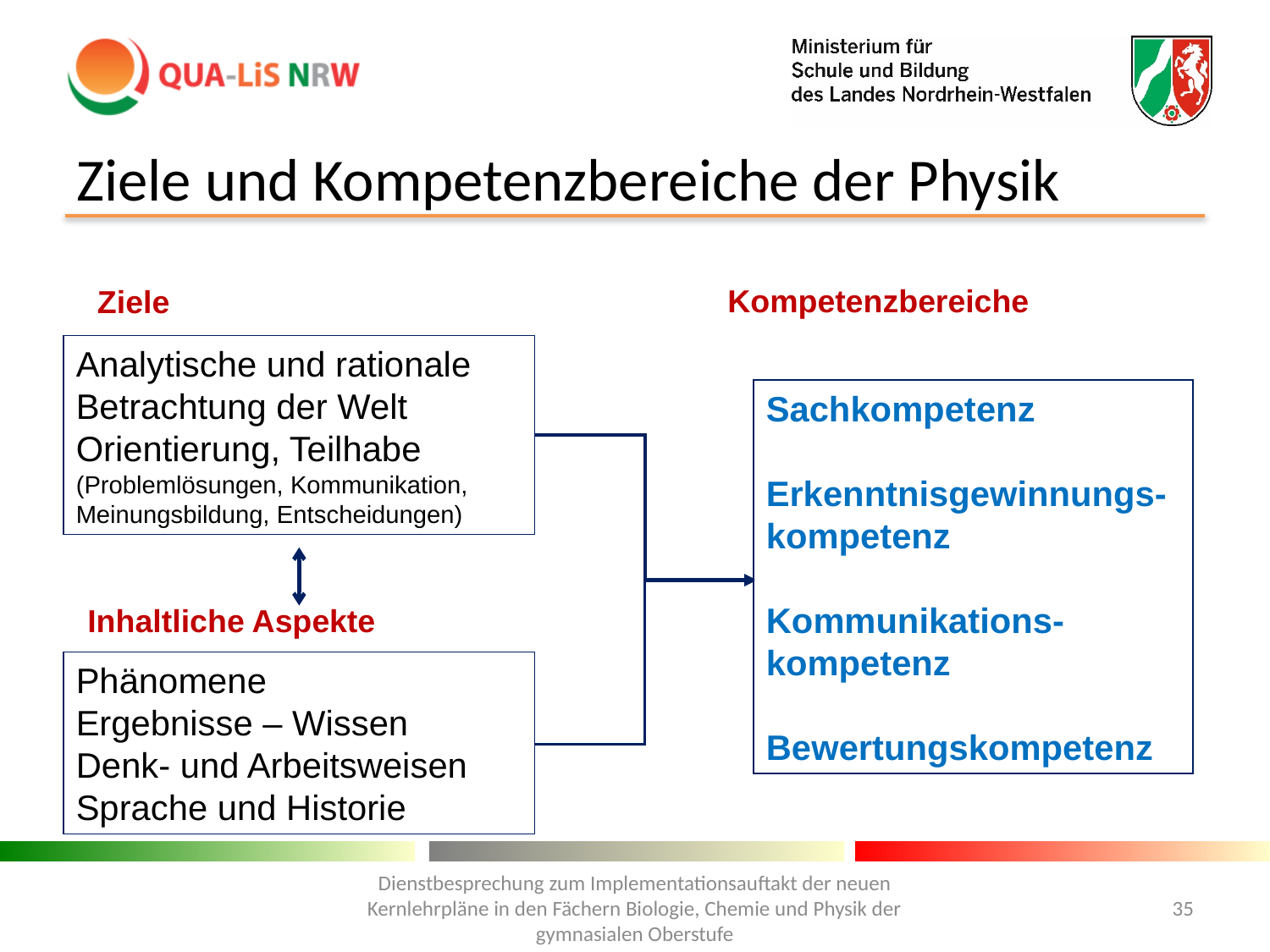

# Ziele und Kompetenzbereiche der Physik
Kompetenzbereiche
Ziele
Analytische und rationale Betrachtung der Welt
Orientierung, Teilhabe (Problemlösungen, Kommunikation, Meinungsbildung, Entscheidungen)
Sachkompetenz

Erkenntnisgewinnungs-kompetenz

Kommunikations-kompetenz

Bewertungskompetenz
Inhaltliche Aspekte
Phänomene
Ergebnisse – Wissen
Denk- und Arbeitsweisen
Sprache und Historie
Dienstbesprechung zum Implementationsauftakt der neuen Kernlehrpläne in den Fächern Biologie, Chemie und Physik der gymnasialen Oberstufe
35